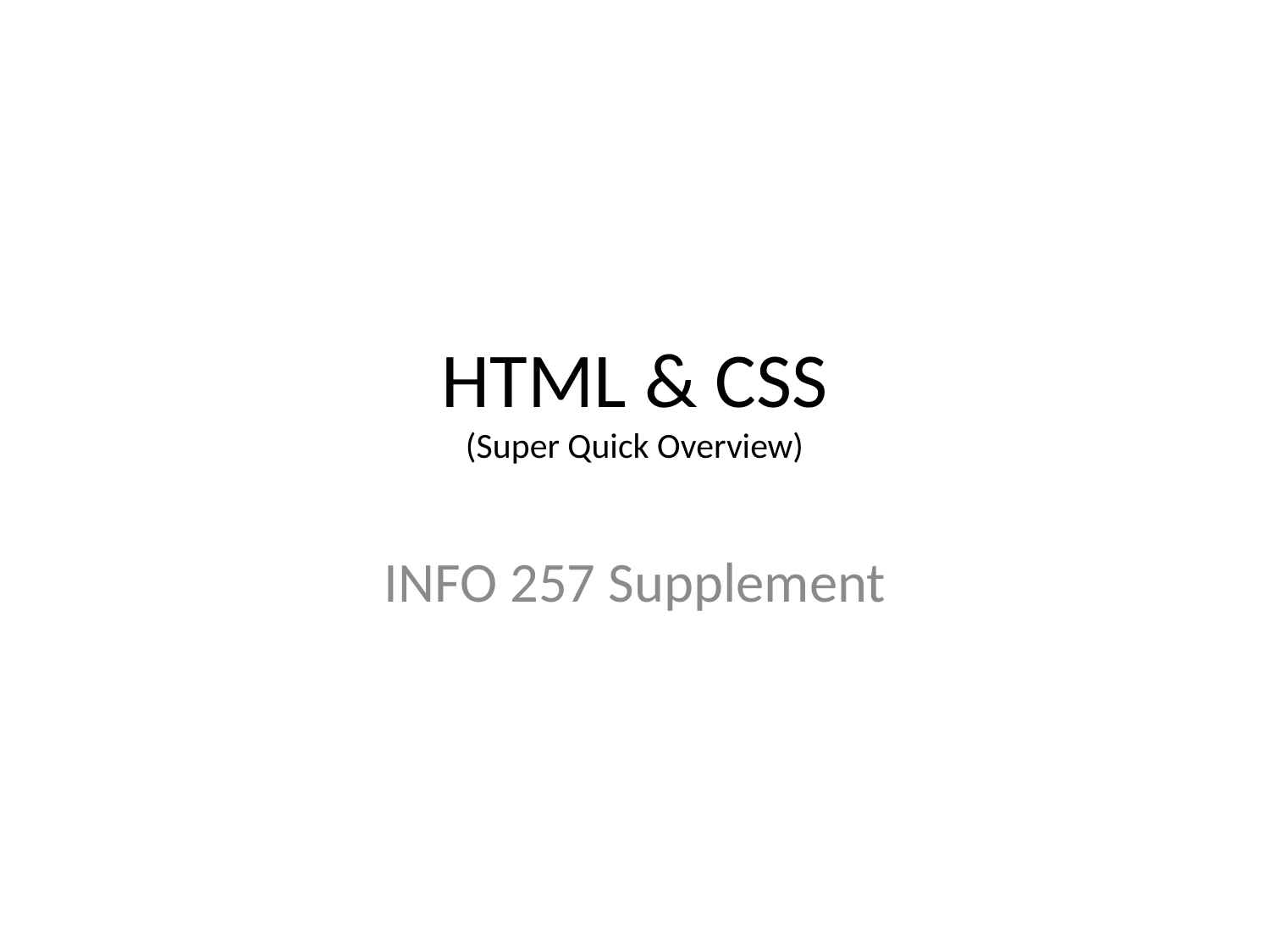

# HTML & CSS (Super Quick Overview)
INFO 257 Supplement